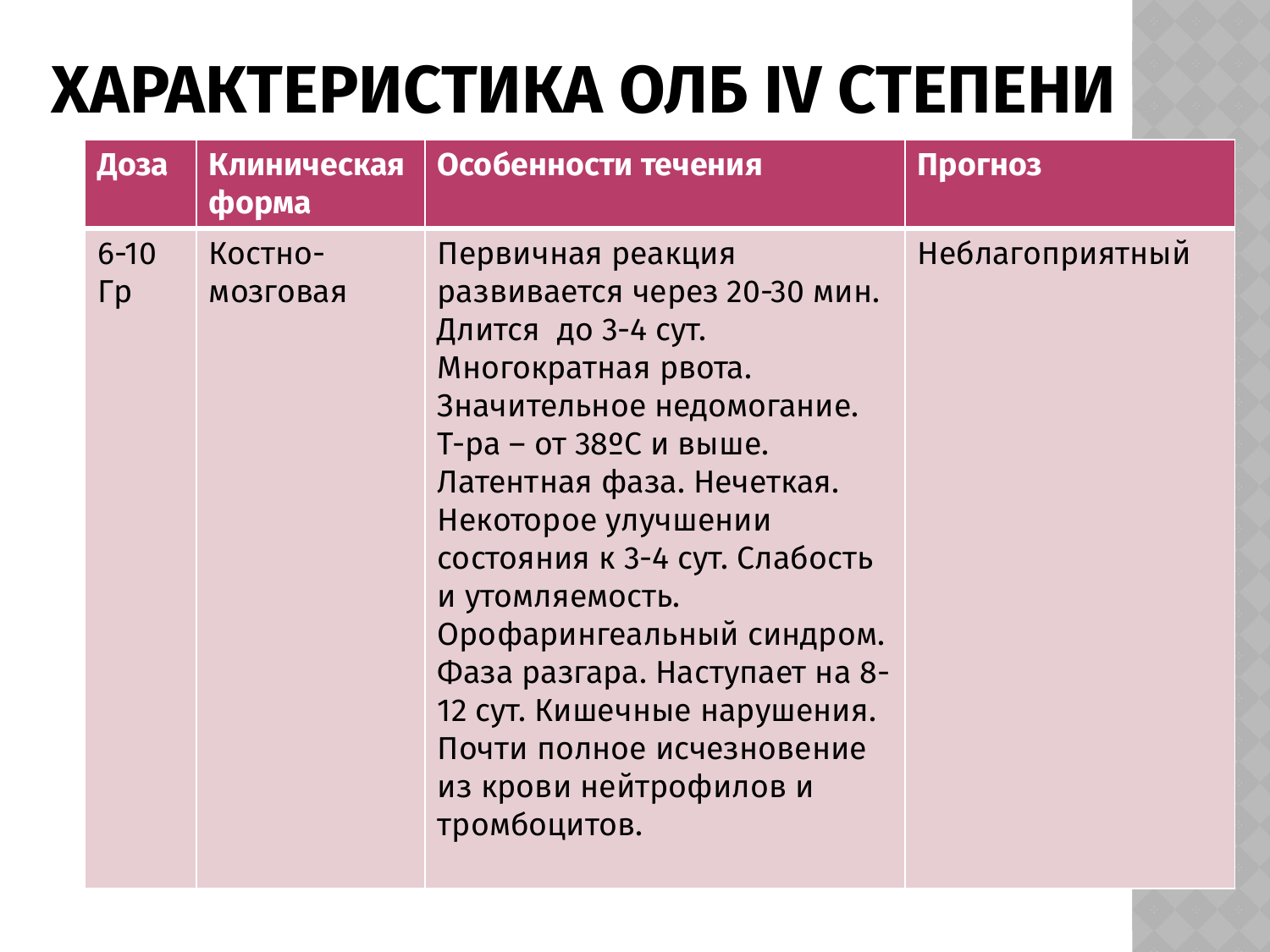

# Характеристика ОЛБ IV степени
| Доза | Клиническая форма | Особенности течения | Прогноз |
| --- | --- | --- | --- |
| 6-10 Гр | Костно-мозговая | Первичная реакция развивается через 20-30 мин. Длится до 3-4 сут. Многократная рвота. Значительное недомогание. Т-ра – от 38ºС и выше. Латентная фаза. Нечеткая. Некоторое улучшении состояния к 3-4 сут. Слабость и утомляемость. Орофарингеальный синдром. Фаза разгара. Наступает на 8-12 сут. Кишечные нарушения. Почти полное исчезновение из крови нейтрофилов и тромбоцитов. | Неблагоприятный |